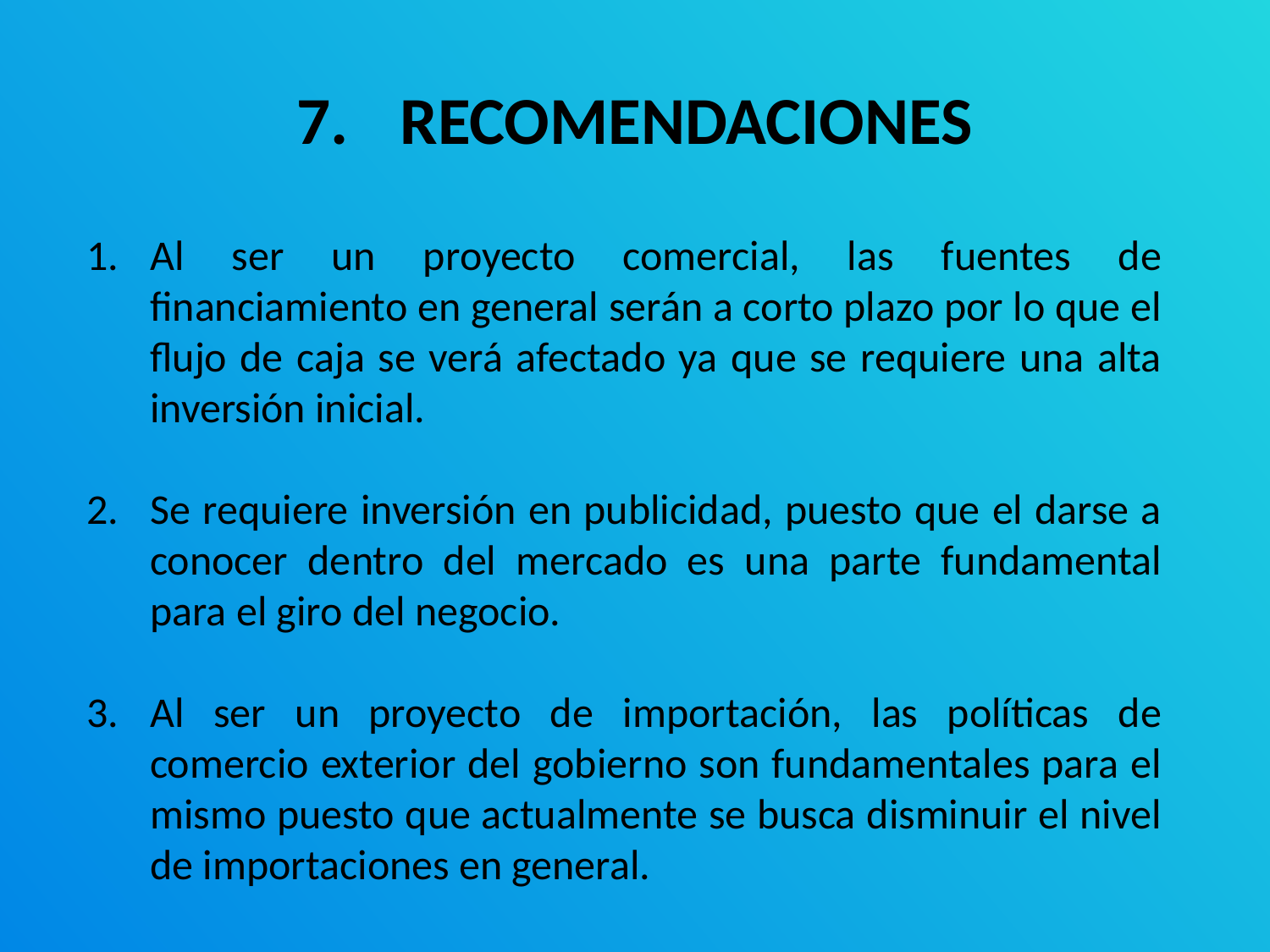

# RECOMENDACIONES
Al ser un proyecto comercial, las fuentes de financiamiento en general serán a corto plazo por lo que el flujo de caja se verá afectado ya que se requiere una alta inversión inicial.

Se requiere inversión en publicidad, puesto que el darse a conocer dentro del mercado es una parte fundamental para el giro del negocio.

Al ser un proyecto de importación, las políticas de comercio exterior del gobierno son fundamentales para el mismo puesto que actualmente se busca disminuir el nivel de importaciones en general.